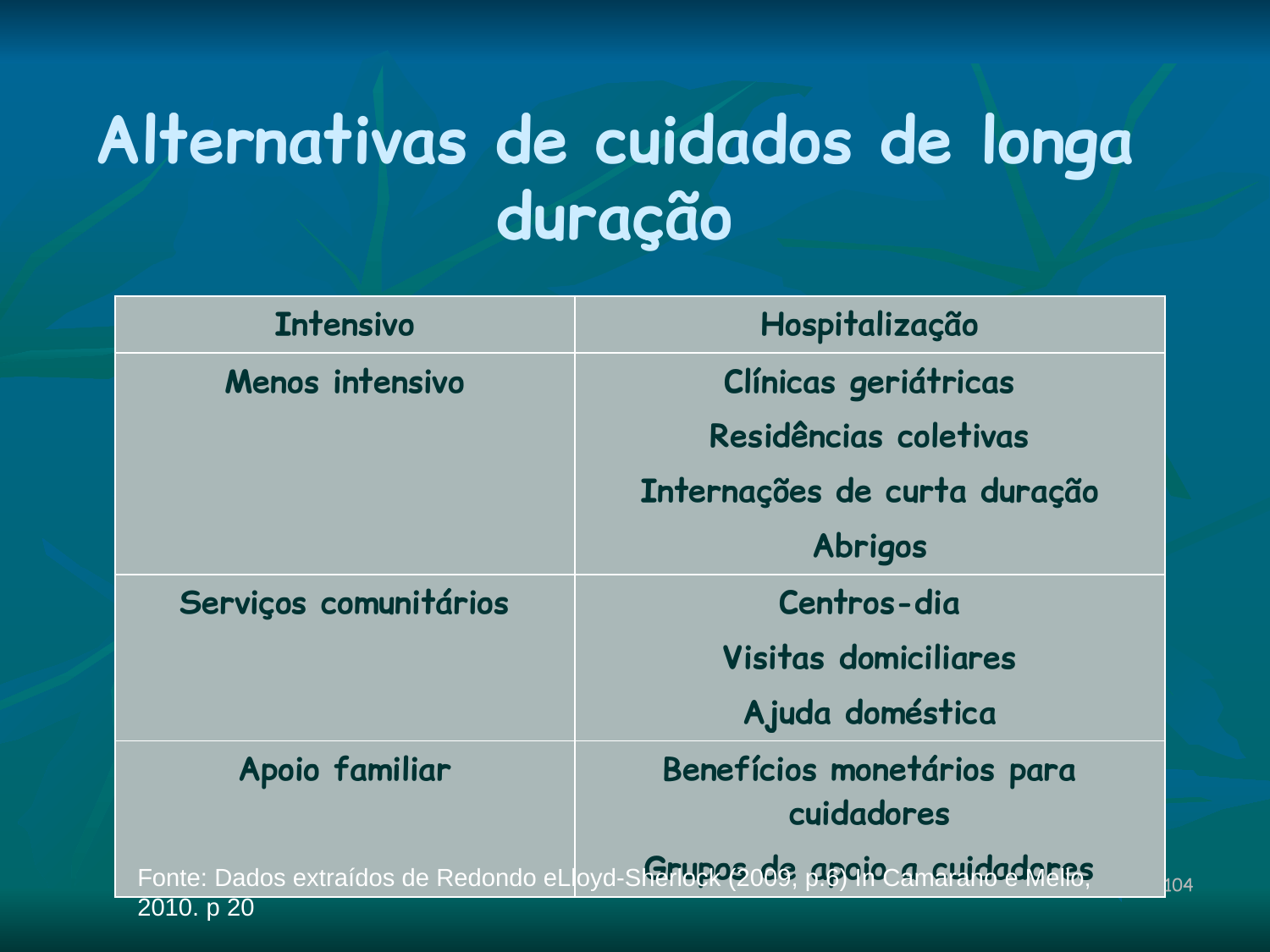

# Alternativas de cuidados de longa duração
| Intensivo | Hospitalização |
| --- | --- |
| Menos intensivo | Clínicas geriátricas Residências coletivas Internações de curta duração Abrigos |
| Serviços comunitários | Centros-dia Visitas domiciliares Ajuda doméstica |
| Apoio familiar | Benefícios monetários para cuidadores Grupos de apoio a cuidadores |
Fonte: Dados extraídos de Redondo eLloyd-Sherlock (2009, p.6) In Camarano e Mello, 2010. p 20
104